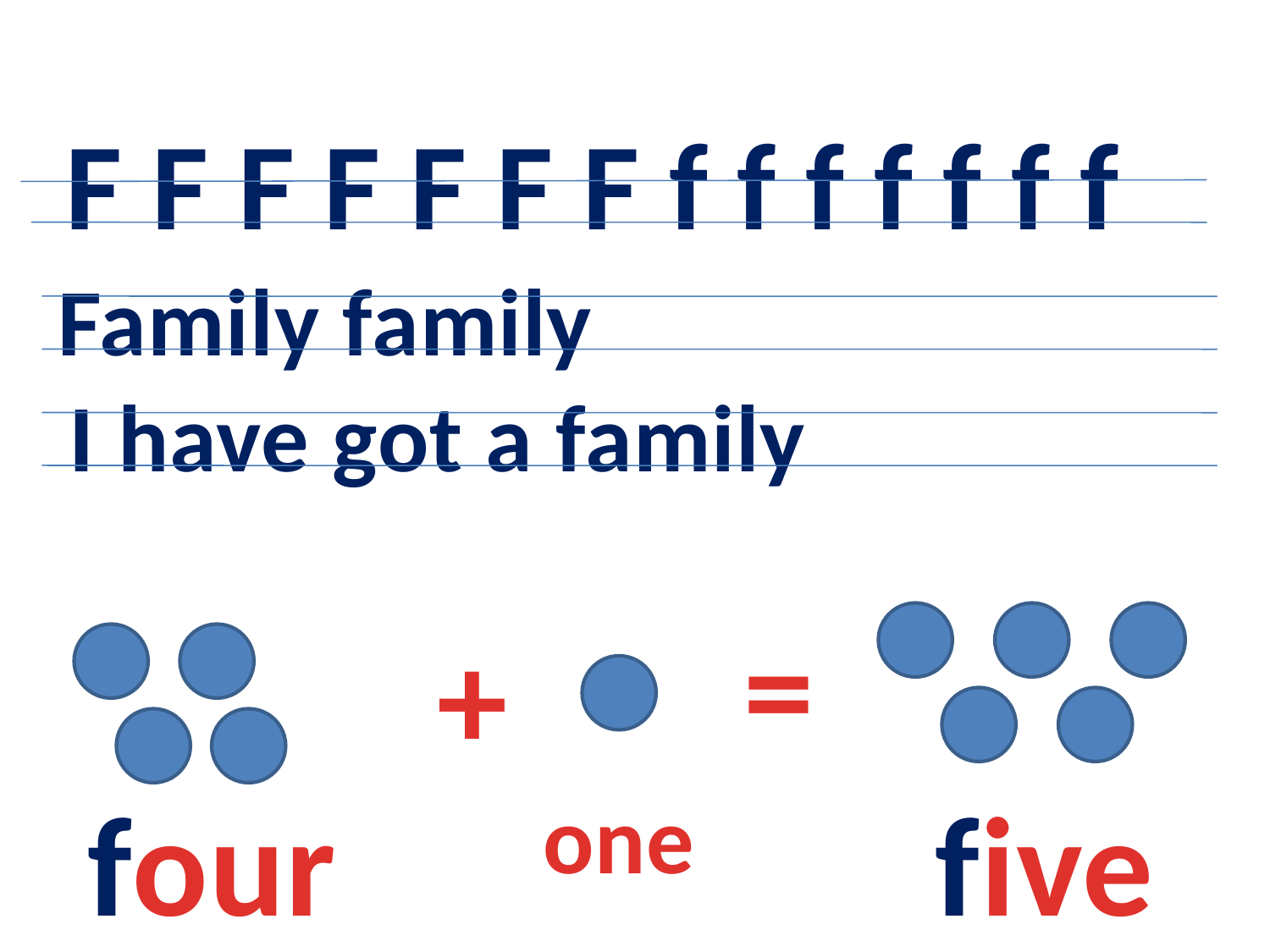

F F F F F F F f f f f f f f
Family family
I have got a family
=
+

four
five
one